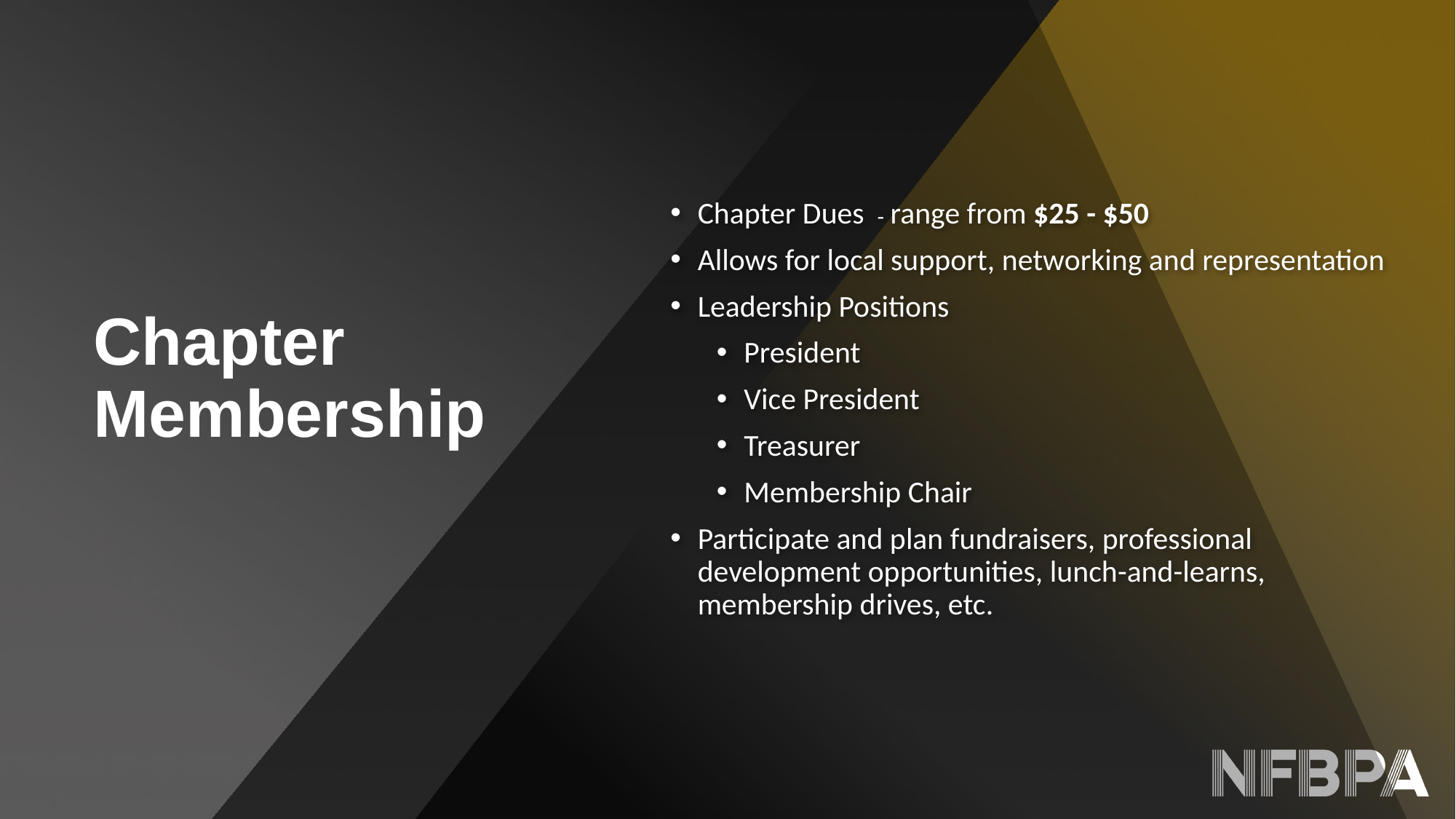

Chapter Membership
Chapter Dues  - range from $25 - $50
Allows for local support, networking and representation
Leadership Positions
President
Vice President
Treasurer
Membership Chair
Participate and plan fundraisers, professional development opportunities, lunch-and-learns, membership drives, etc.